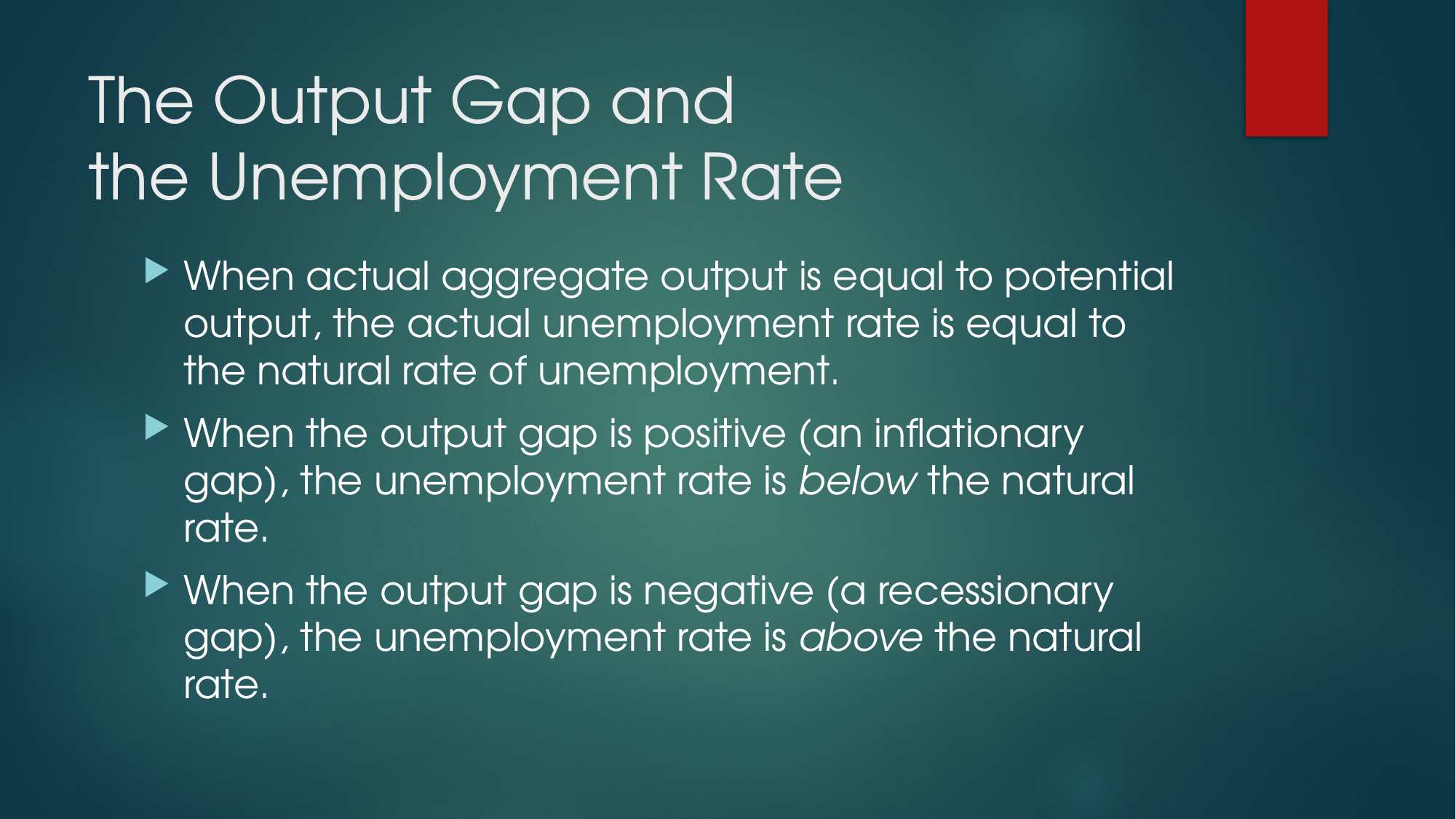

# The Output Gap and the Unemployment Rate
When actual aggregate output is equal to potential output, the actual unemployment rate is equal to the natural rate of unemployment.
When the output gap is positive (an inflationary gap), the unemployment rate is below the natural rate.
When the output gap is negative (a recessionary gap), the unemployment rate is above the natural rate.